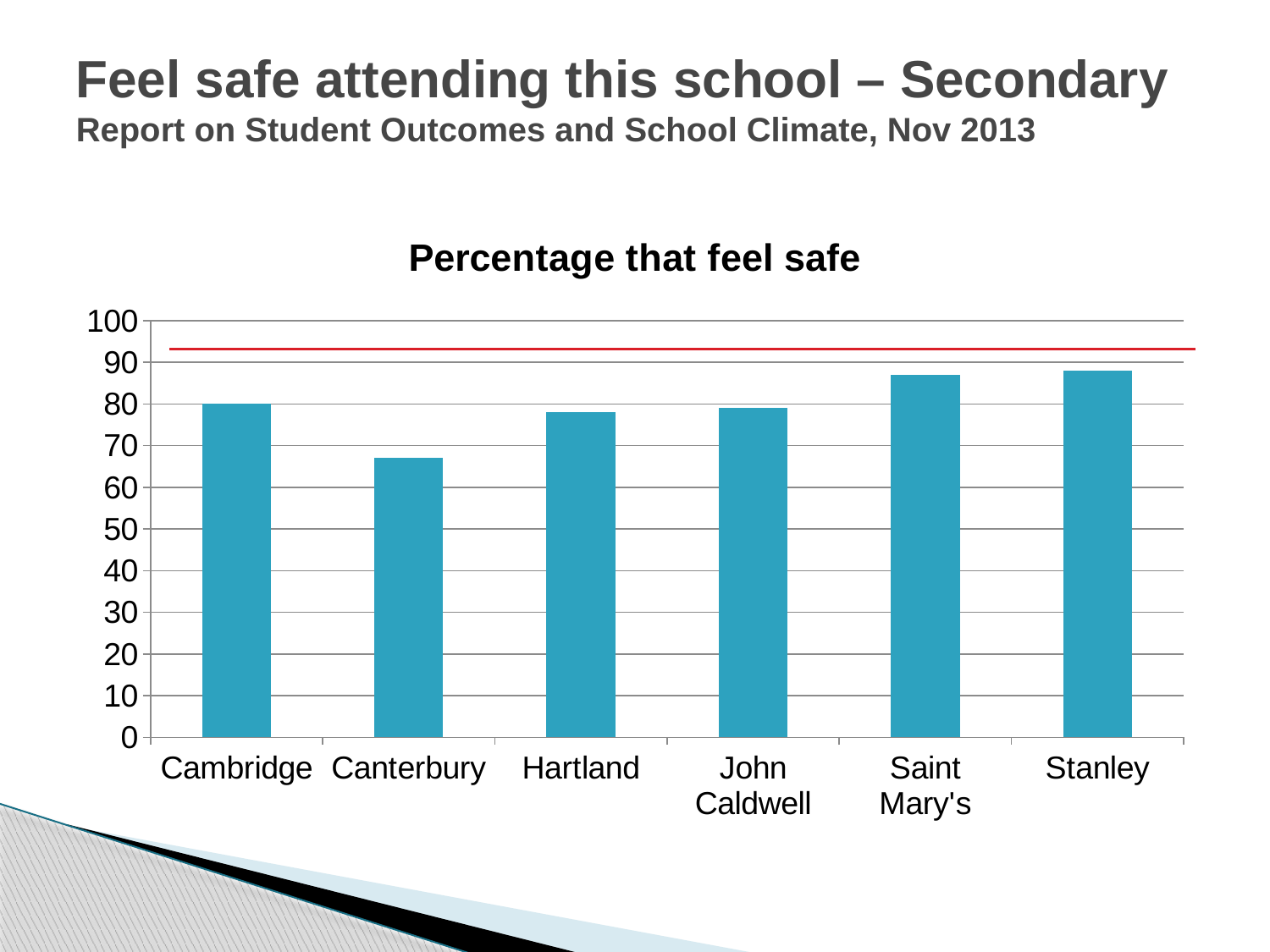

# Feel safe attending this school – Secondary Report on Student Outcomes and School Climate, Nov 2013

### Chart: Percentage that feel safe

| Category | Percentage feeling safe |
|---|---|
| Cambridge | 80.0 |
| Canterbury | 67.0 |
| Hartland | 78.0 |
| John Caldwell | 79.0 |
| Saint Mary's | 87.0 |
| Stanley | 88.0 |